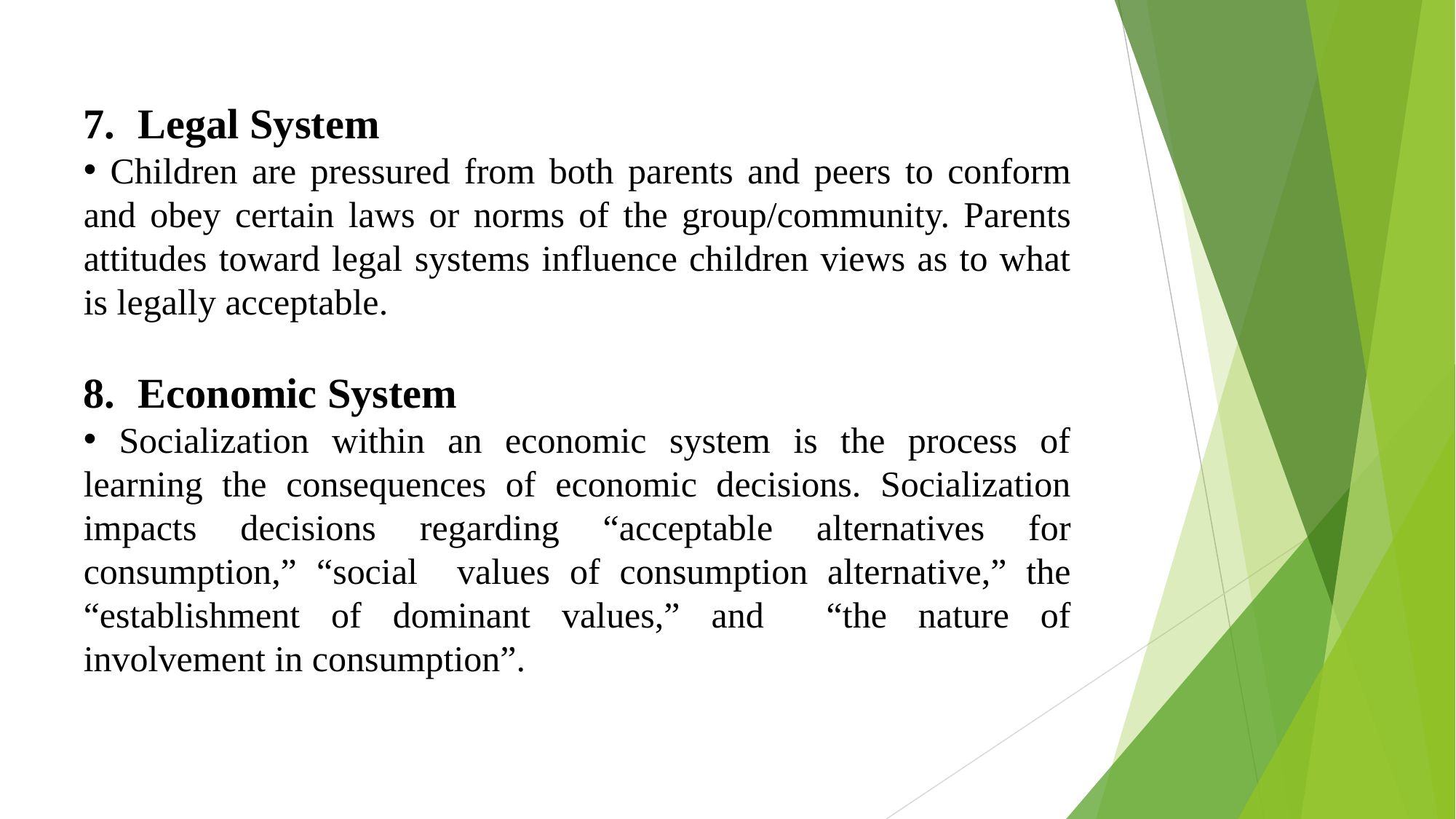

Legal System
 Children are pressured from both parents and peers to conform and obey certain laws or norms of the group/community. Parents attitudes toward legal systems influence children views as to what is legally acceptable.

Economic System
 Socialization within an economic system is the process of learning the consequences of economic decisions. Socialization impacts decisions regarding “acceptable alternatives for consumption,” “social  values of consumption alternative,” the “establishment of dominant values,” and  “the nature of involvement in consumption”.